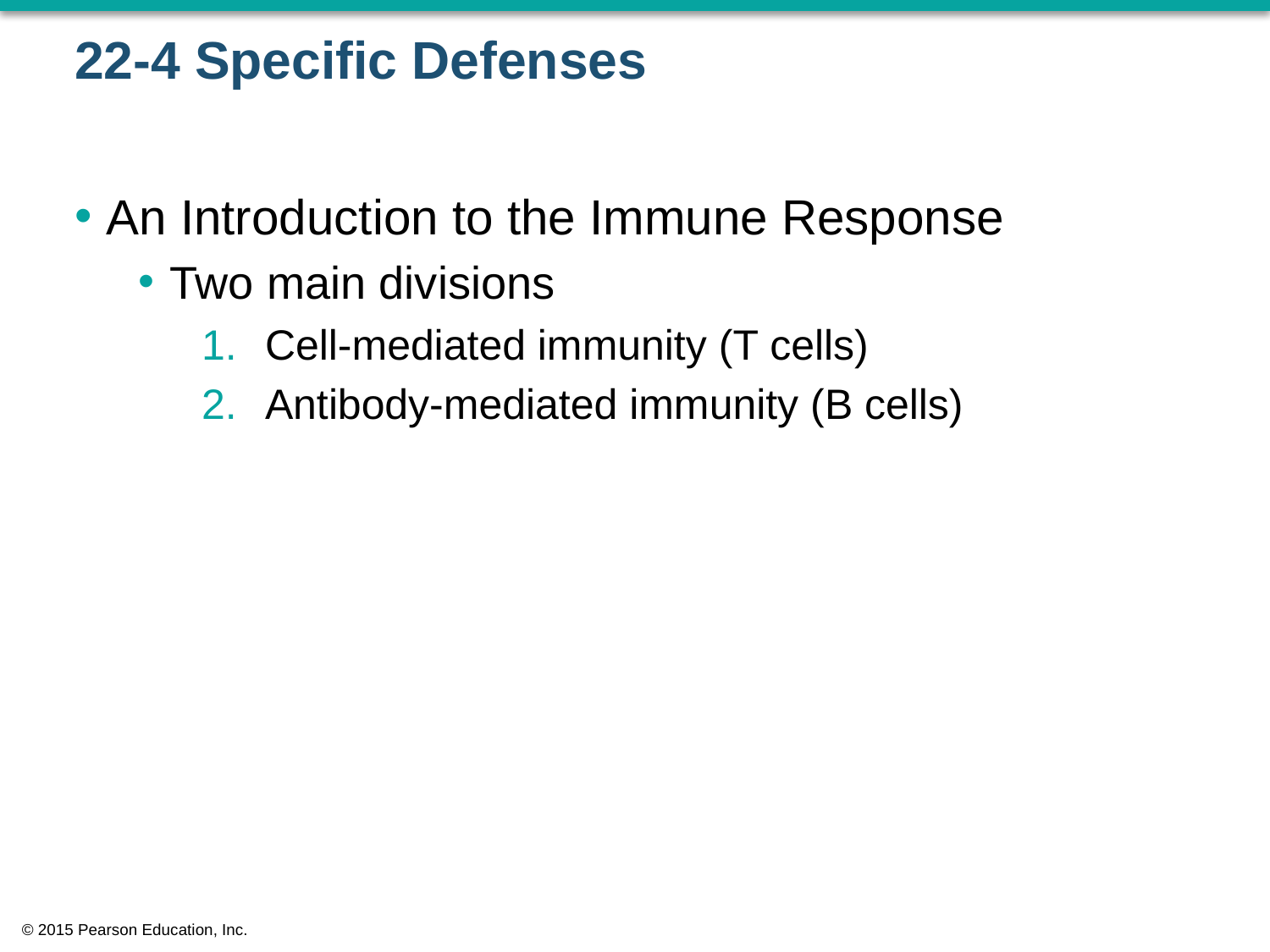

# 22-4 Specific Defenses
An Introduction to the Immune Response
Two main divisions
Cell-mediated immunity (T cells)
Antibody-mediated immunity (B cells)